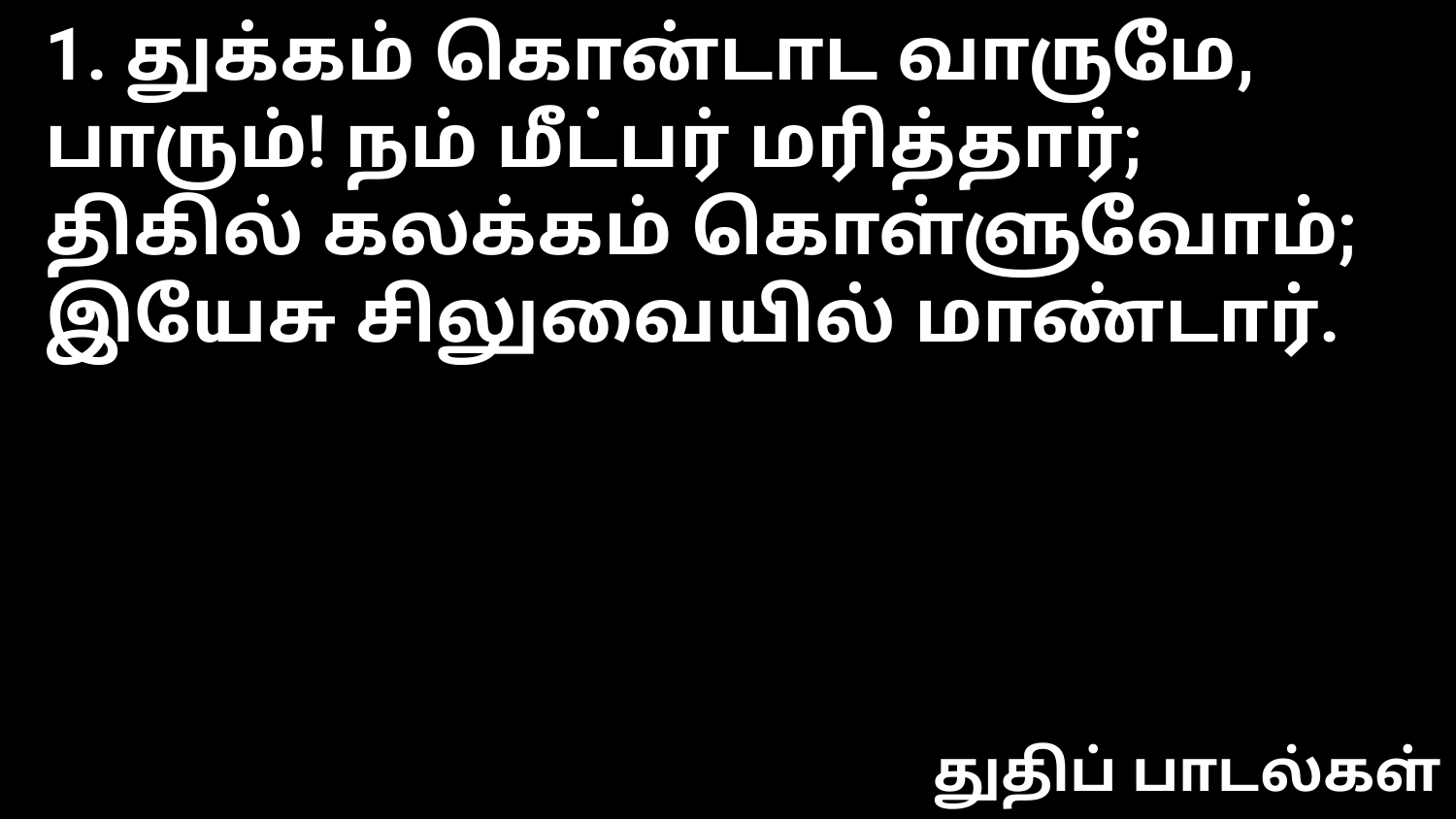

1. துக்கம் கொன்டாட வாருமே,
பாரும்! நம் மீட்பர் மரித்தார்;
திகில் கலக்கம் கொள்ளுவோம்;
இயேசு சிலுவையில் மாண்டார்.

துதிப் பாடல்கள்